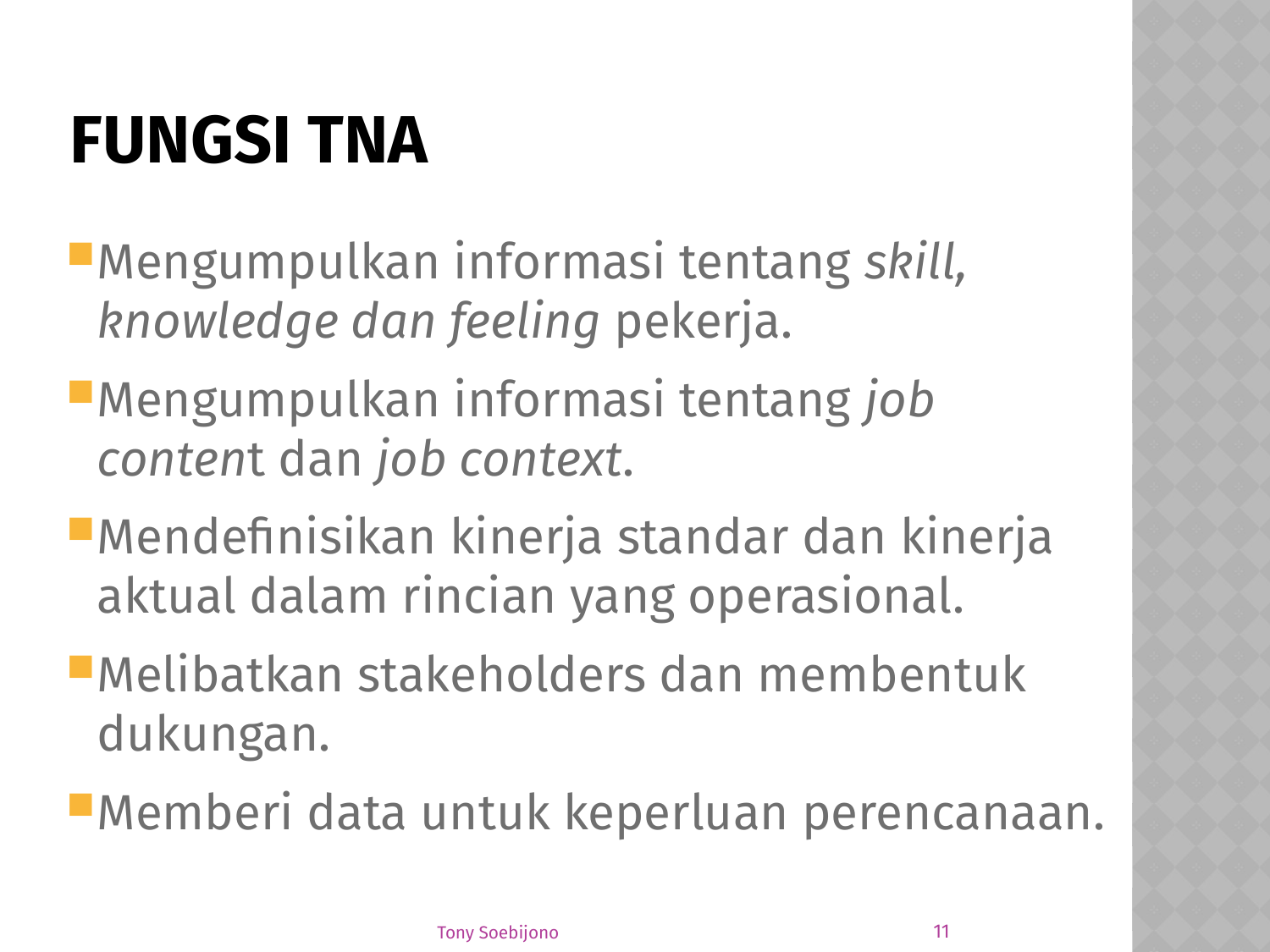

# Fungsi tna
Mengumpulkan informasi tentang skill, knowledge dan feeling pekerja.
Mengumpulkan informasi tentang job content dan job context.
Mendefinisikan kinerja standar dan kinerja aktual dalam rincian yang operasional.
Melibatkan stakeholders dan membentuk dukungan.
Memberi data untuk keperluan perencanaan.

11
Tony Soebijono